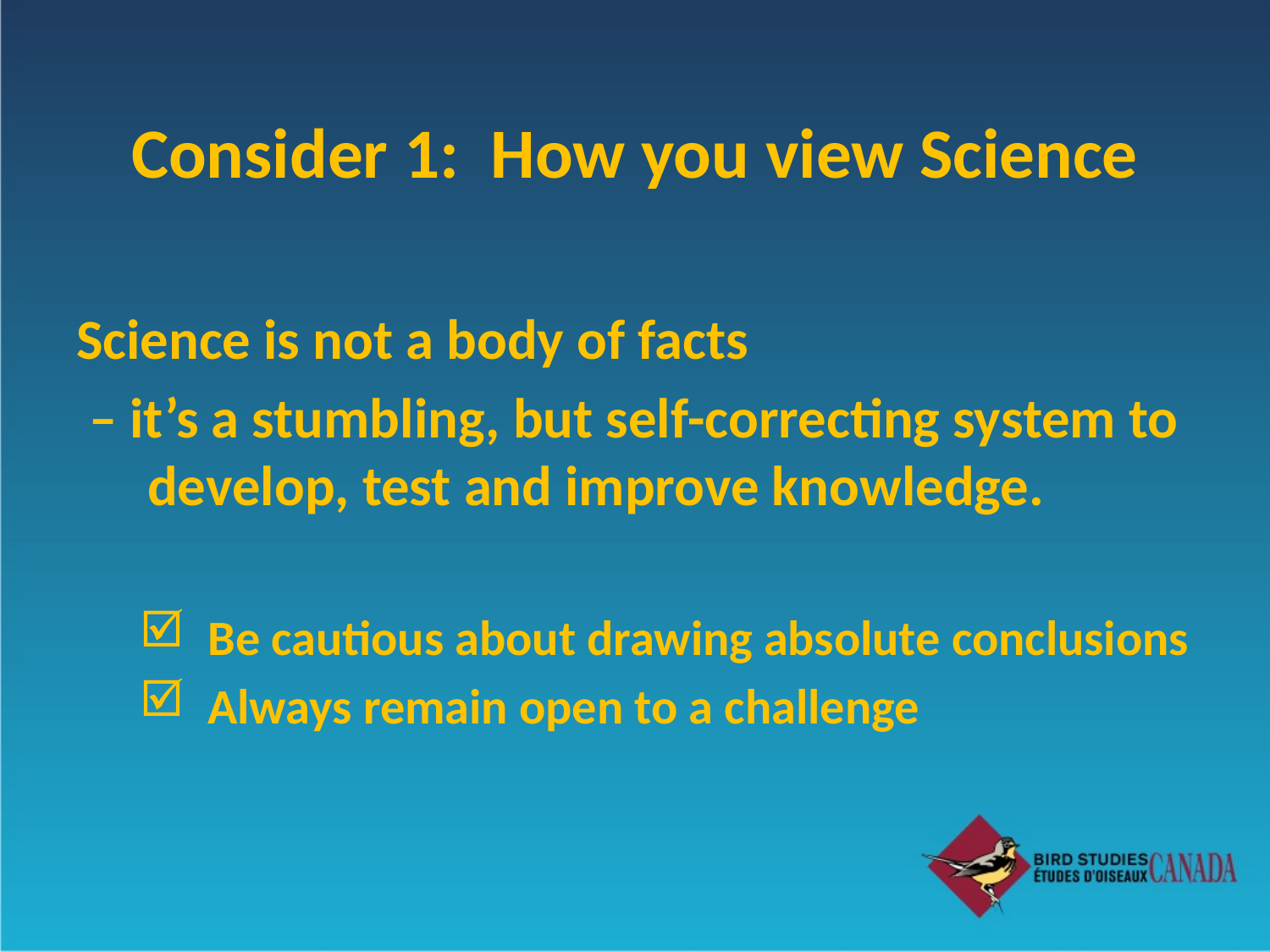

# Consider 1:  How you view Science
Science is not a body of facts
 – it’s a stumbling, but self-correcting system to develop, test and improve knowledge.

  Be cautious about drawing absolute conclusions
  Always remain open to a challenge